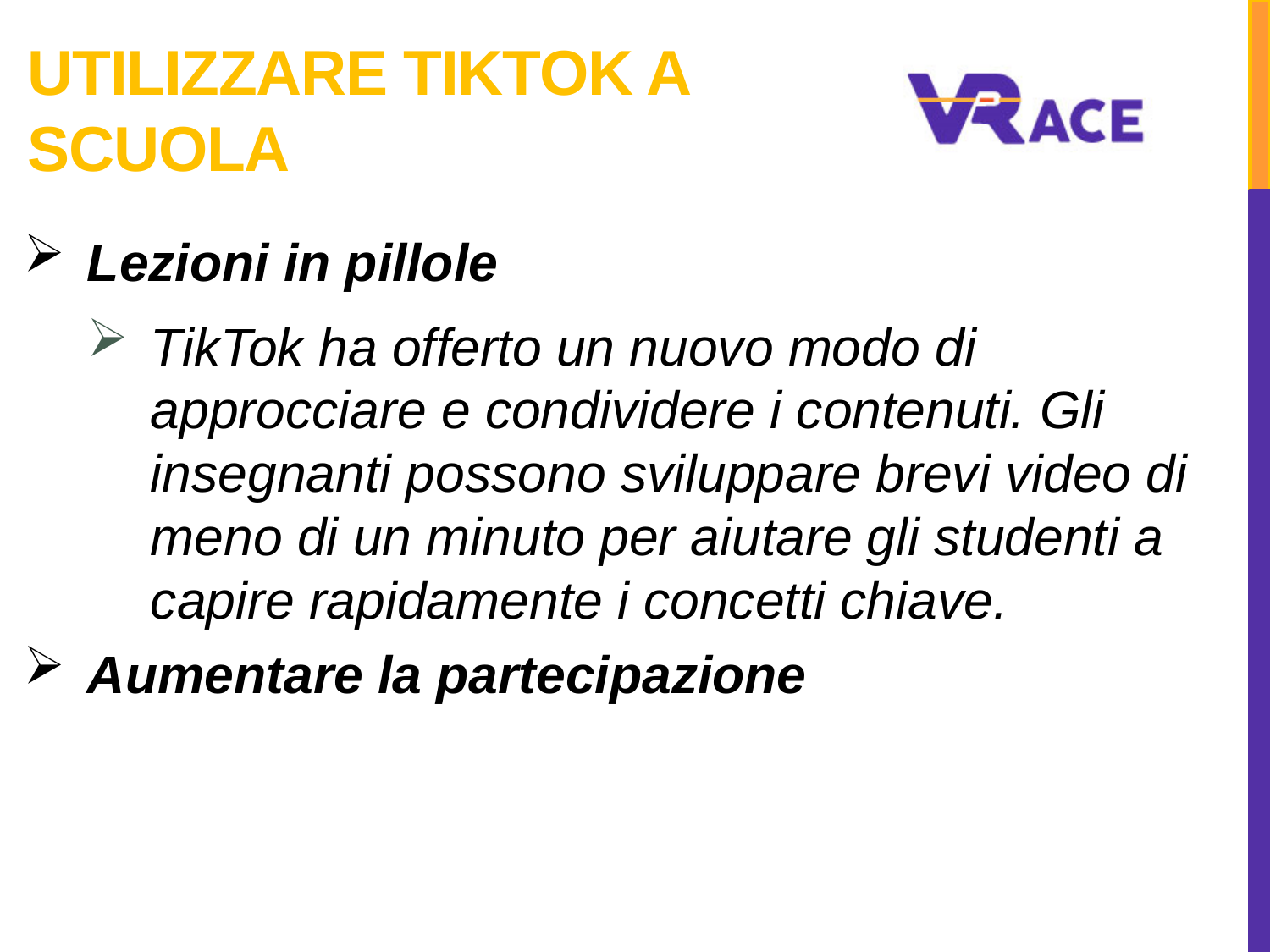

# Utilizzare tiktok a scuola
Lezioni in pillole
TikTok ha offerto un nuovo modo di approcciare e condividere i contenuti. Gli insegnanti possono sviluppare brevi video di meno di un minuto per aiutare gli studenti a capire rapidamente i concetti chiave.
Aumentare la partecipazione